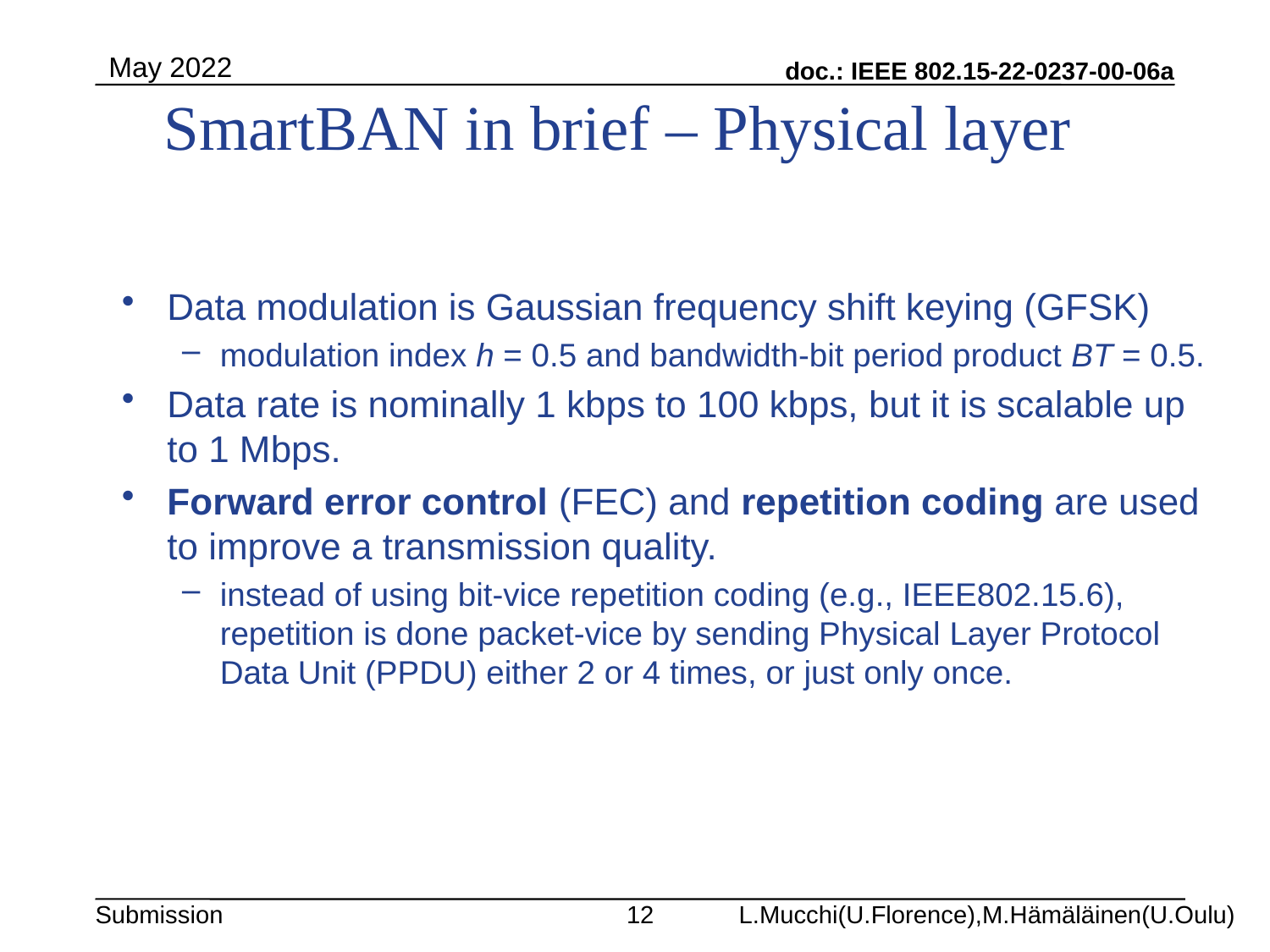

May 2022
# SmartBAN in brief – Physical layer
Data modulation is Gaussian frequency shift keying (GFSK)
modulation index h = 0.5 and bandwidth-bit period product BT = 0.5.
Data rate is nominally 1 kbps to 100 kbps, but it is scalable up to 1 Mbps.
Forward error control (FEC) and repetition coding are used to improve a transmission quality.
instead of using bit-vice repetition coding (e.g., IEEE802.15.6), repetition is done packet-vice by sending Physical Layer Protocol Data Unit (PPDU) either 2 or 4 times, or just only once.
12